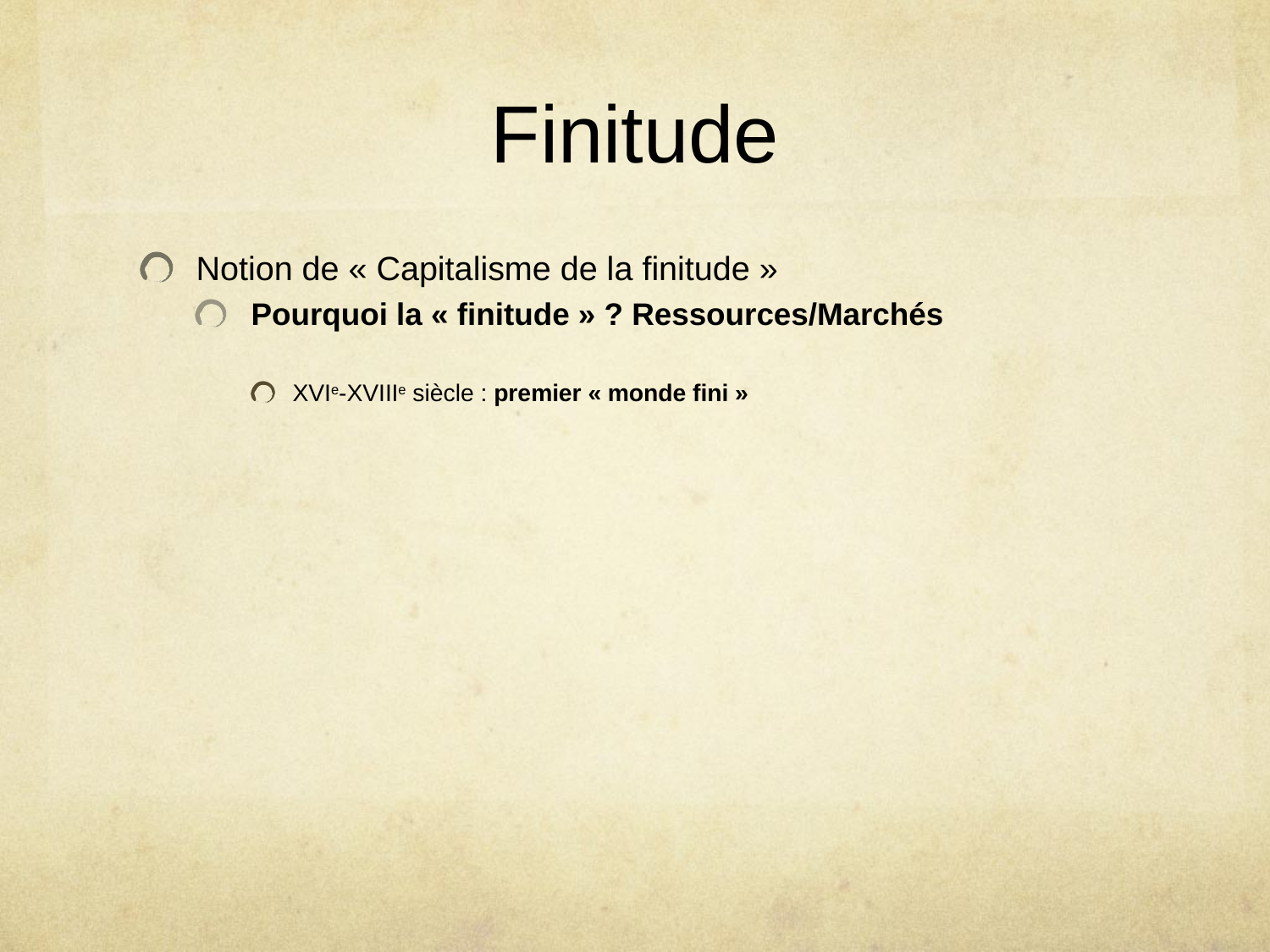

# Finitude
Notion de « Capitalisme de la finitude »
Pourquoi la « finitude » ? Ressources/Marchés

XVIe-XVIIIe siècle : premier « monde fini »